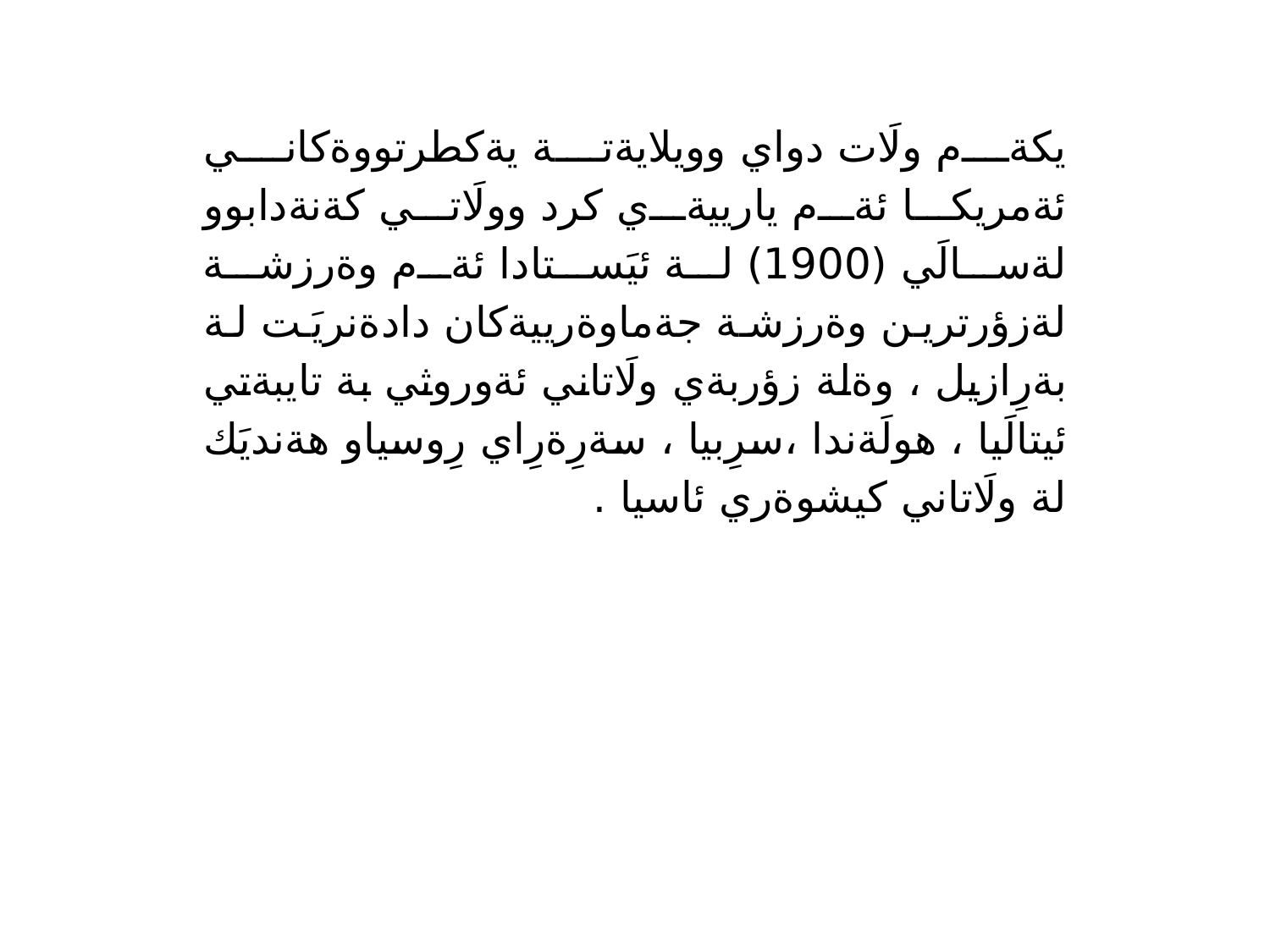

يكةم ولَات دواي وويلايةتة يةكطرتووةكاني ئةمريكا ئةم يارييةي كرد وولَاتي كةنةدابوو لةسالَي (1900) لة ئيَستادا ئةم وةرزشة لةزؤرترين وةرزشة جةماوةرييةكان دادةنريَت لة بةرِازيل ، وةلة زؤربةي ولَاتاني ئةوروثي بة تايبةتي ئيتالَيا ، هولَةندا ،سرِبيا ، سةرِةرِاي رِوسياو هةنديَك لة ولَاتاني كيشوةري ئاسيا .